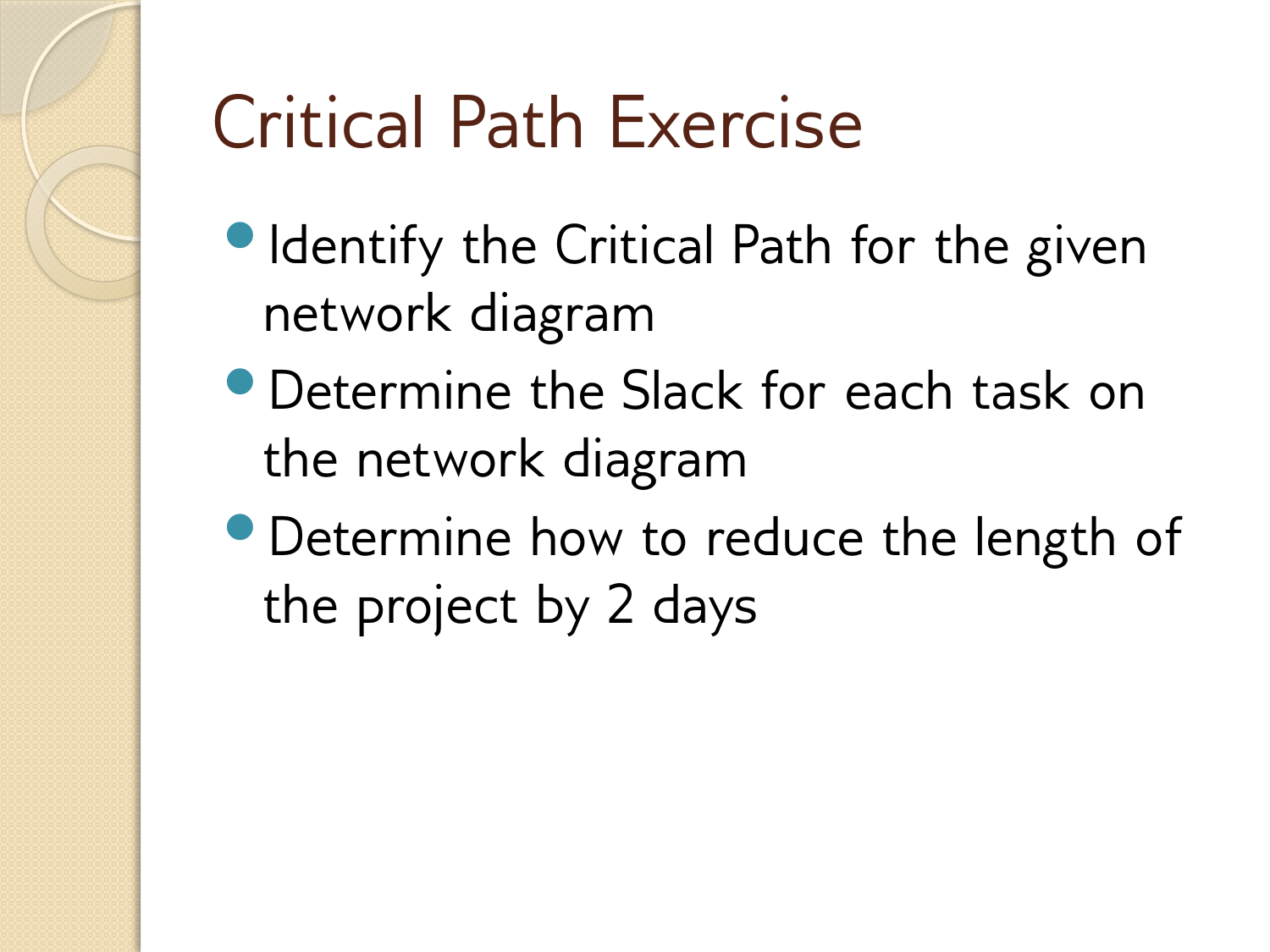

# Critical Path Exercise
Identify the Critical Path for the given network diagram
Determine the Slack for each task on the network diagram
Determine how to reduce the length of the project by 2 days